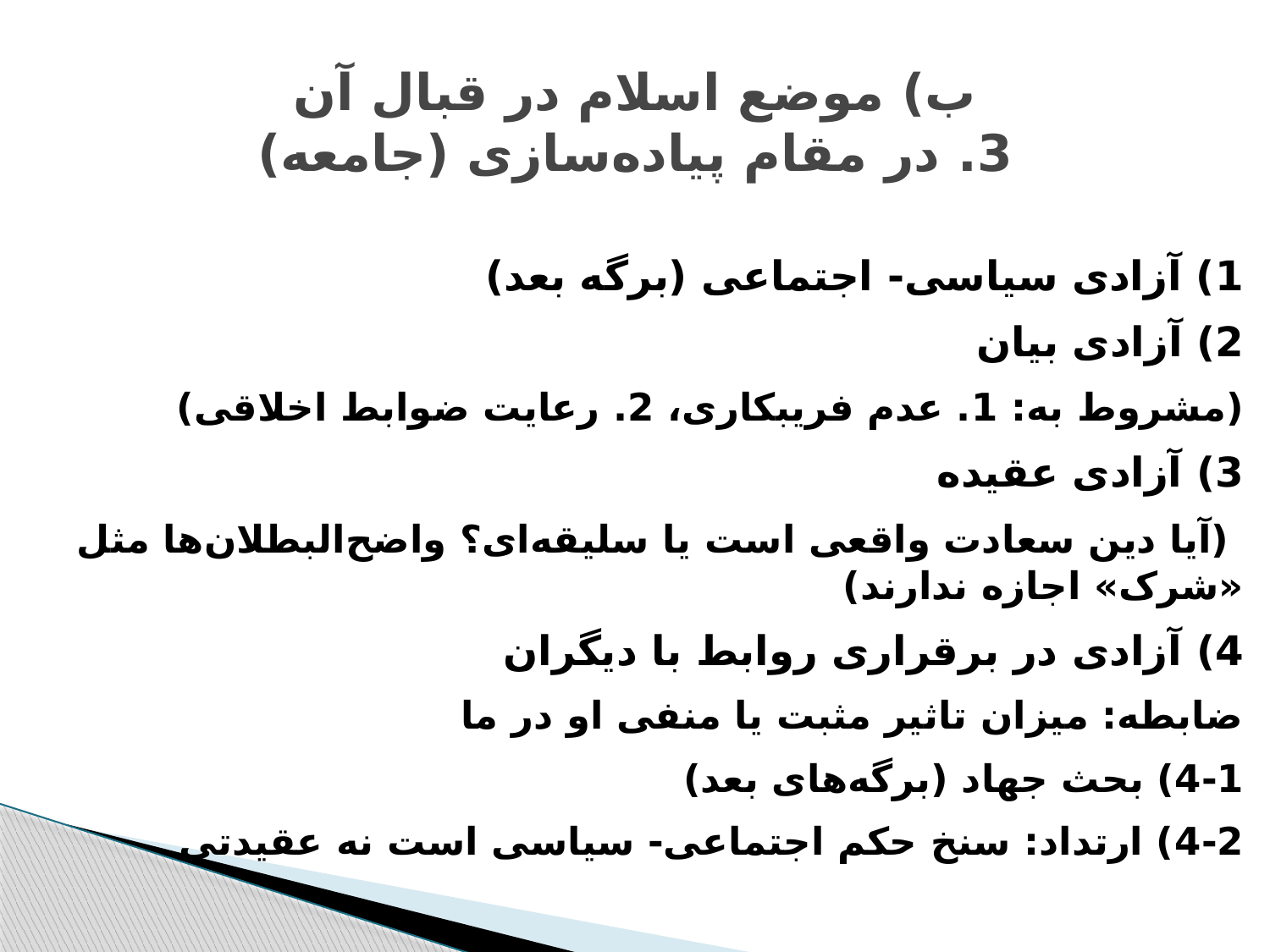

# ب) موضع اسلام در قبال آن 3. در مقام پیاده‌سازی (جامعه)
1) آزادی سیاسی- اجتماعی (برگه بعد)
2) آزادی بیان
(مشروط به: 1. عدم فریبکاری، 2. رعایت ضوابط اخلاقی)
3) آزادی عقیده
 (آیا دین سعادت واقعی است یا سلیقه‌ای؟ واضح‌البطلان‌ها مثل «شرک» اجازه ندارند)
4)‌ آزادی در برقراری روابط با دیگران
ضابطه: میزان تاثیر مثبت یا منفی او در ما
	4-1) بحث جهاد (برگه‌های بعد)
	4-2) ارتداد: سنخ حکم اجتماعی- سیاسی است نه عقیدتی